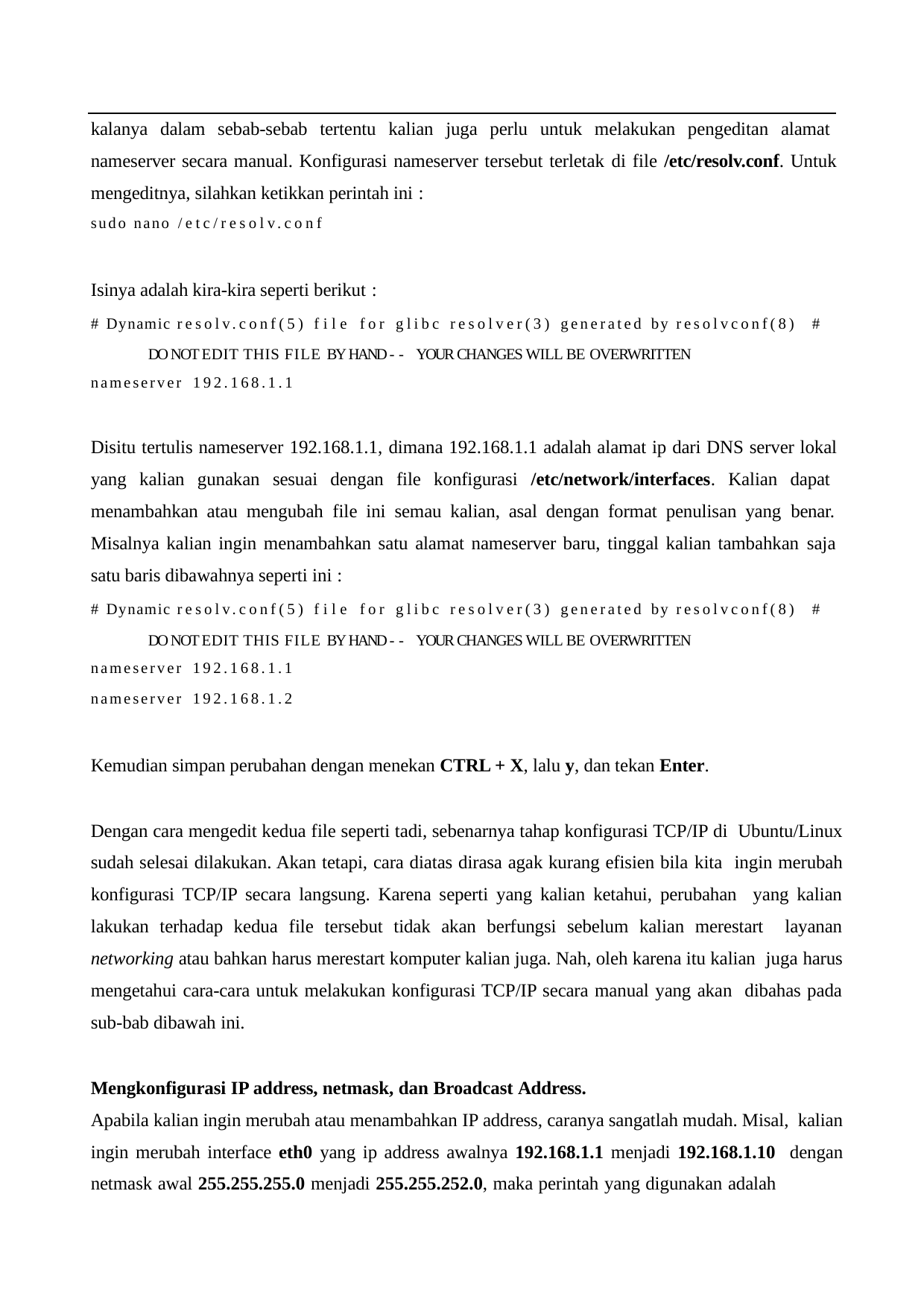

kalanya dalam sebab-sebab tertentu kalian juga perlu untuk melakukan pengeditan alamat  nameserver secara manual. Konfigurasi nameserver tersebut terletak di file /etc/resolv.conf. Untuk  mengeditnya, silahkan ketikkan perintah ini :
sudo nano /etc/resolv.conf

Isinya adalah kira-kira seperti berikut :
# Dynamic resolv.conf(5) file for glibc resolver(3) generated by resolvconf(8)  #	DO NOT EDIT THIS FILE BY HAND -- YOUR CHANGES WILL BE OVERWRITTEN
nameserver 192.168.1.1

Disitu tertulis nameserver 192.168.1.1, dimana 192.168.1.1 adalah alamat ip dari DNS server lokal  yang kalian gunakan sesuai dengan file konfigurasi /etc/network/interfaces. Kalian dapat  menambahkan atau mengubah file ini semau kalian, asal dengan format penulisan yang benar.  Misalnya kalian ingin menambahkan satu alamat nameserver baru, tinggal kalian tambahkan saja  satu baris dibawahnya seperti ini :
# Dynamic resolv.conf(5) file for glibc resolver(3) generated by resolvconf(8)  #	DO NOT EDIT THIS FILE BY HAND -- YOUR CHANGES WILL BE OVERWRITTEN
nameserver 192.168.1.1
nameserver 192.168.1.2

Kemudian simpan perubahan dengan menekan CTRL + X, lalu y, dan tekan Enter.

Dengan cara mengedit kedua file seperti tadi, sebenarnya tahap konfigurasi TCP/IP di  Ubuntu/Linux sudah selesai dilakukan. Akan tetapi, cara diatas dirasa agak kurang efisien bila kita  ingin merubah konfigurasi TCP/IP secara langsung. Karena seperti yang kalian ketahui, perubahan  yang kalian lakukan terhadap kedua file tersebut tidak akan berfungsi sebelum kalian merestart  layanan networking atau bahkan harus merestart komputer kalian juga. Nah, oleh karena itu kalian  juga harus mengetahui cara-cara untuk melakukan konfigurasi TCP/IP secara manual yang akan  dibahas pada sub-bab dibawah ini.

Mengkonfigurasi IP address, netmask, dan Broadcast Address.
Apabila kalian ingin merubah atau menambahkan IP address, caranya sangatlah mudah. Misal,  kalian ingin merubah interface eth0 yang ip address awalnya 192.168.1.1 menjadi 192.168.1.10  dengan netmask awal 255.255.255.0 menjadi 255.255.252.0, maka perintah yang digunakan adalah